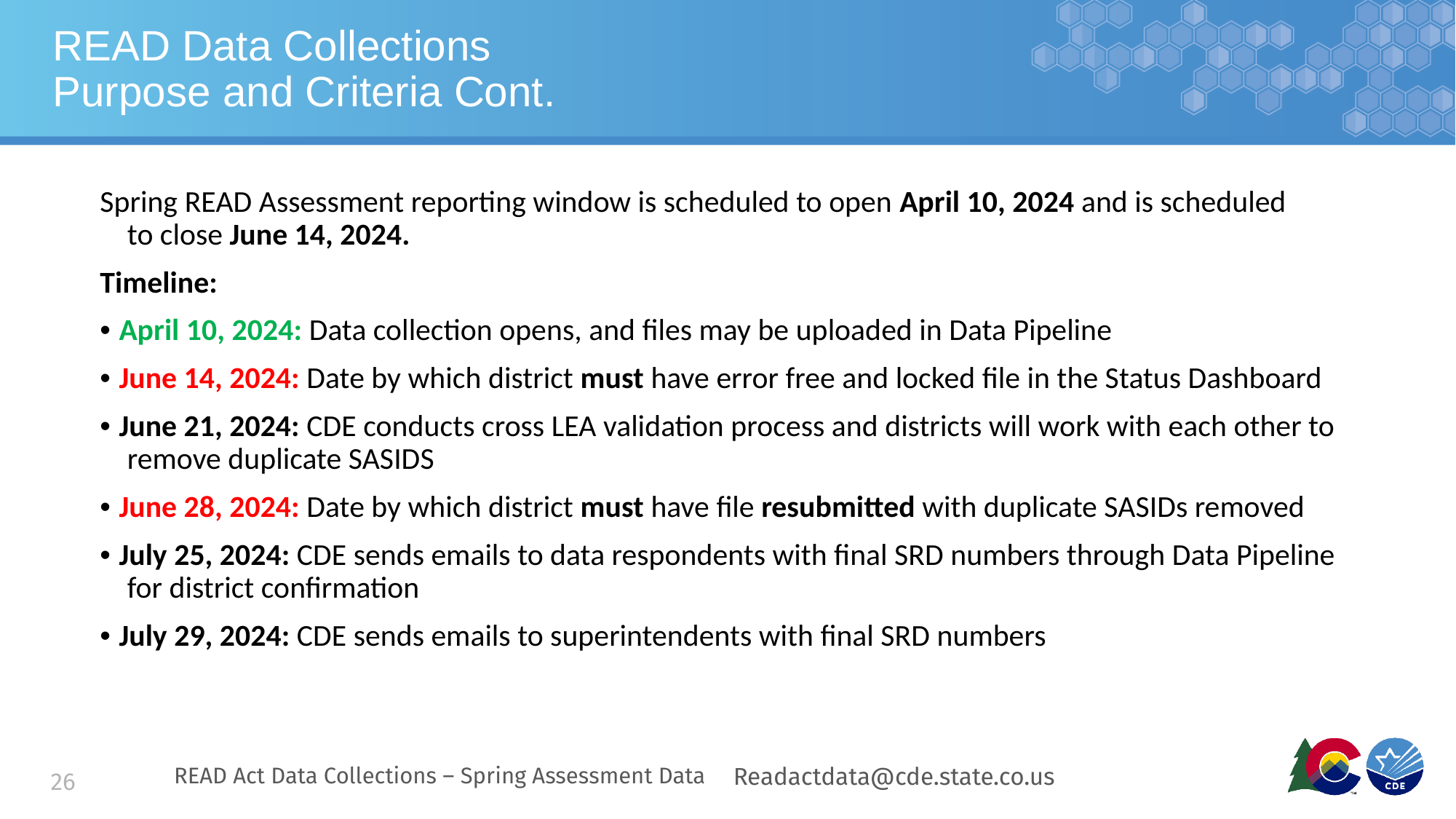

# READ Data Collections Purpose and Criteria Cont.
Spring READ Assessment reporting window is scheduled to open April 10, 2024 and is scheduled to close June 14, 2024.
Timeline:
• April 10, 2024: Data collection opens, and files may be uploaded in Data Pipeline
• June 14, 2024: Date by which district must have error free and locked file in the Status Dashboard
• June 21, 2024: CDE conducts cross LEA validation process and districts will work with each other to remove duplicate SASIDS
• June 28, 2024: Date by which district must have file resubmitted with duplicate SASIDs removed
• July 25, 2024: CDE sends emails to data respondents with final SRD numbers through Data Pipeline for district confirmation
• July 29, 2024: CDE sends emails to superintendents with final SRD numbers

READ Act Data Collections – Spring Assessment Data
Readactdata@cde.state.co.us
26